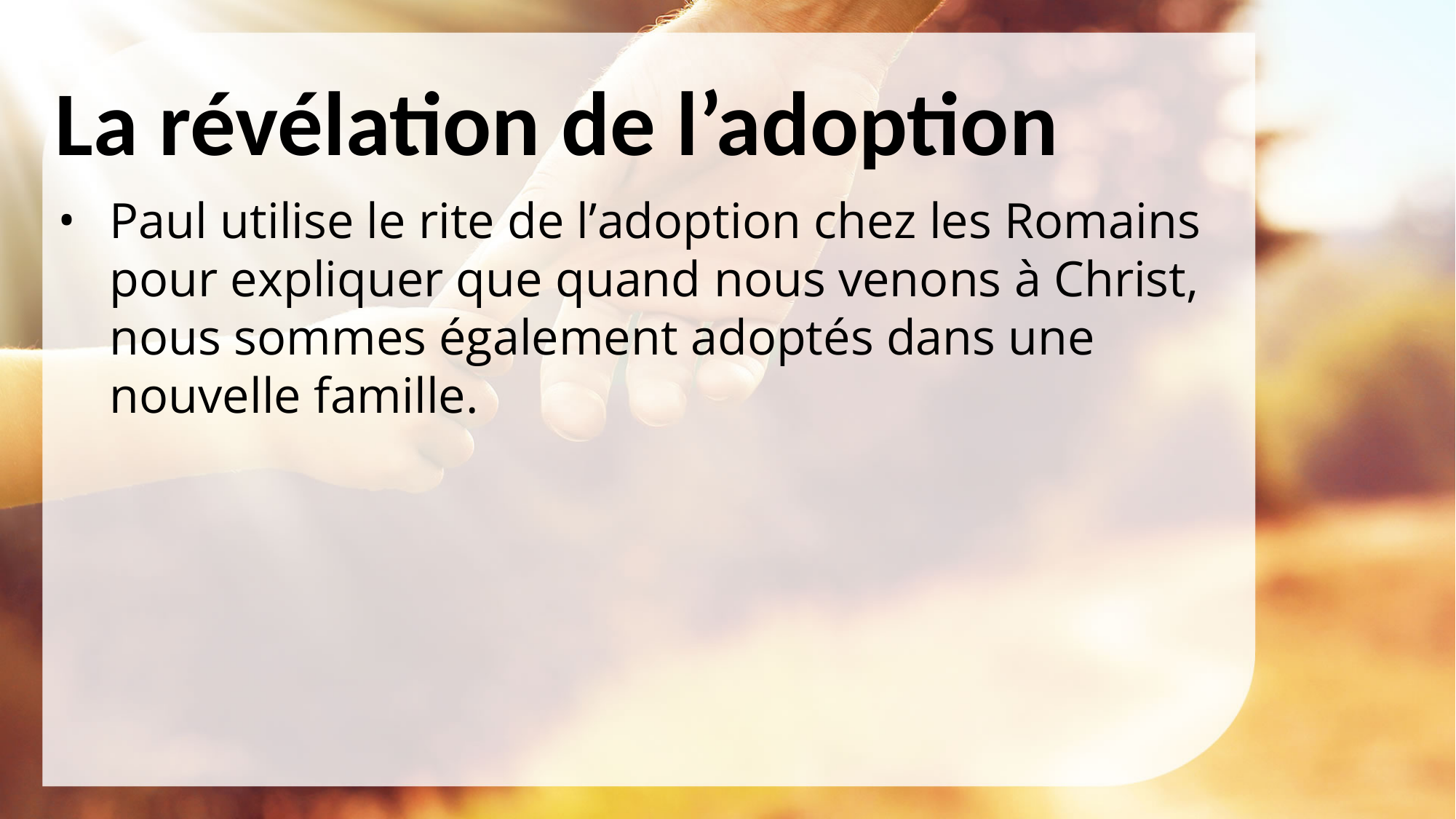

# La révélation de l’adoption
Paul utilise le rite de l’adoption chez les Romains pour expliquer que quand nous venons à Christ, nous sommes également adoptés dans une nouvelle famille.